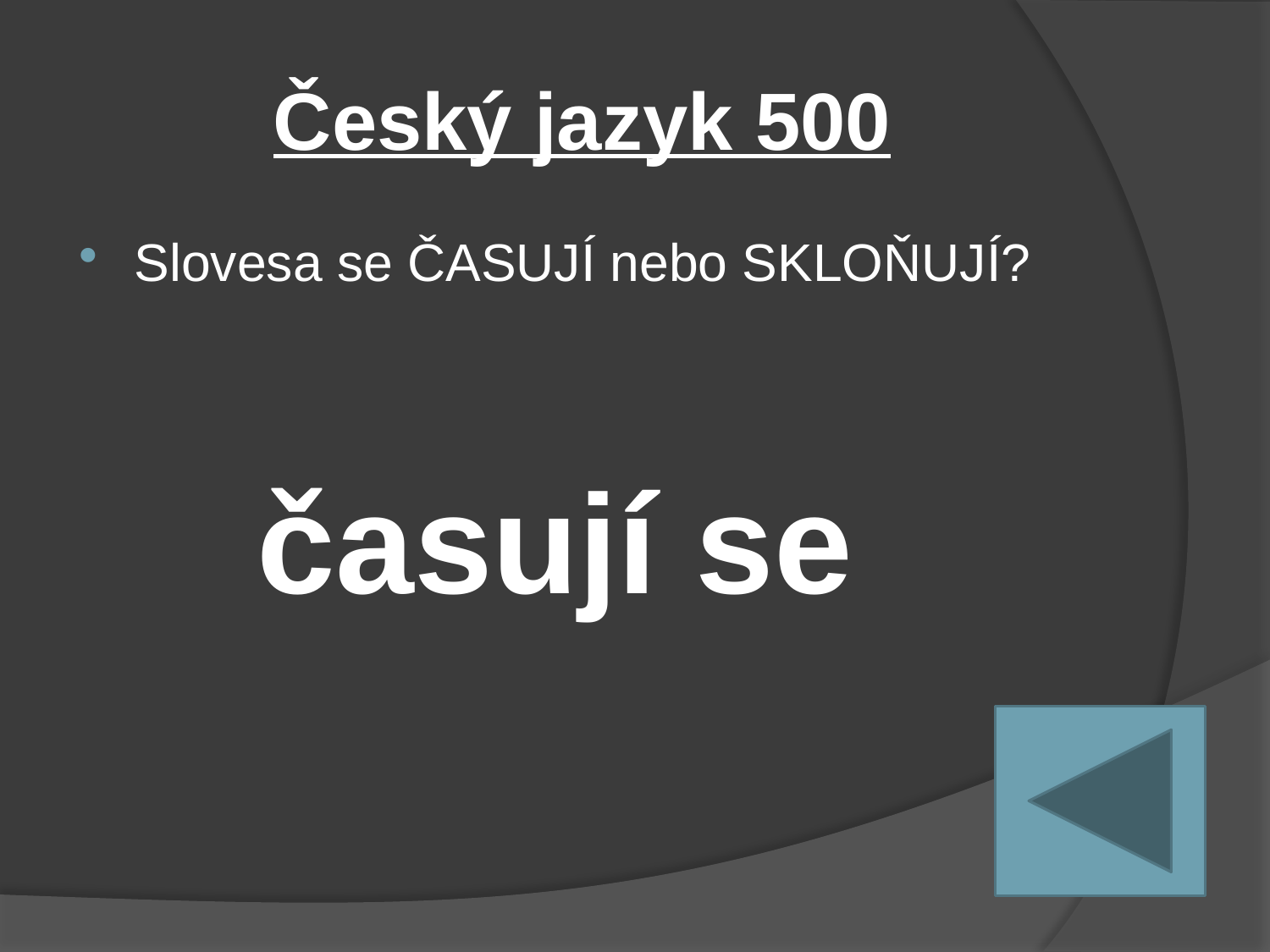

# Český jazyk 500
Slovesa se ČASUJÍ nebo SKLOŇUJÍ?

časují se